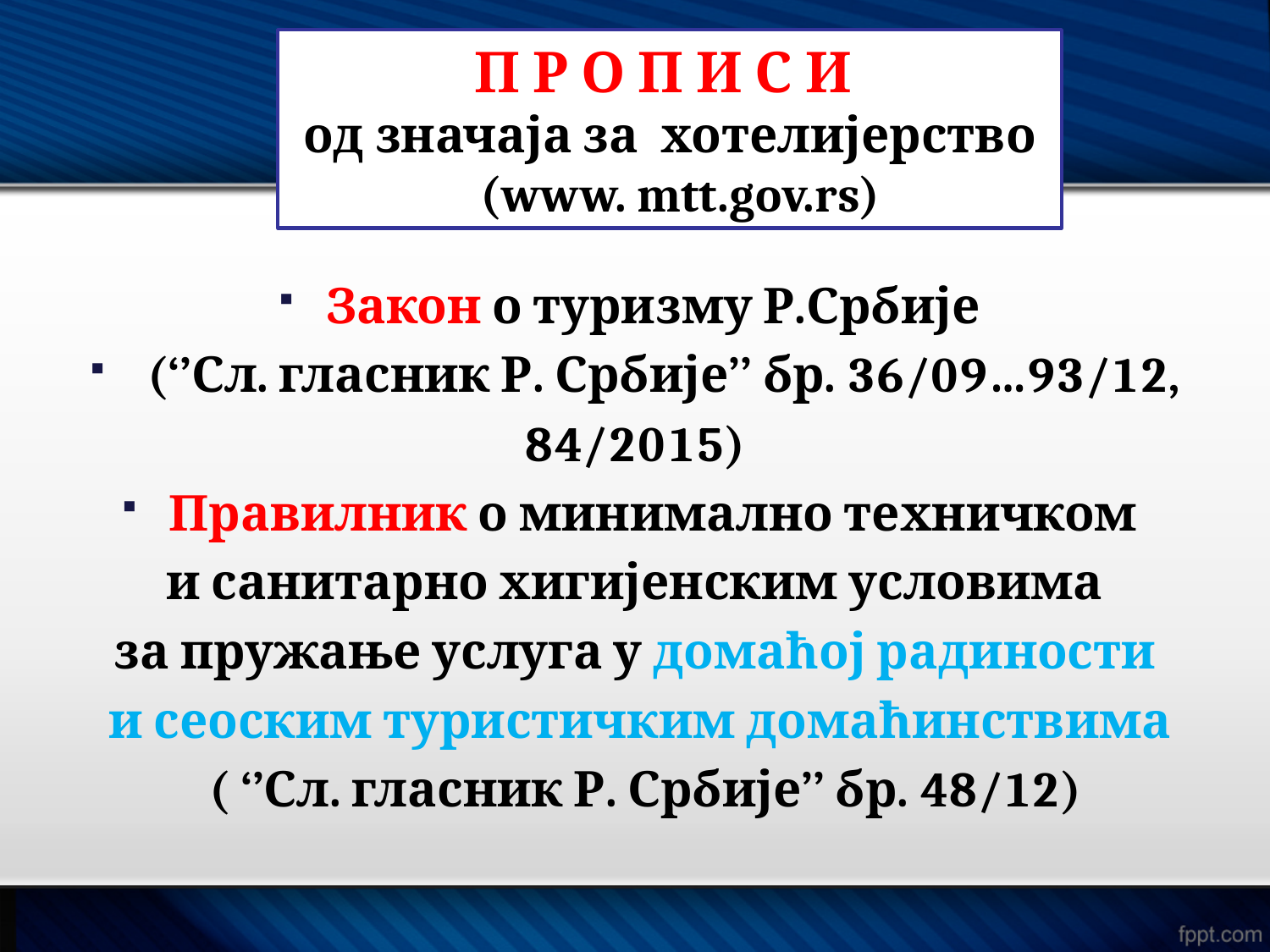

П Р О П И С И
од значаја за  хотелијерство
  (www. mtt.gov.rs)
Закон о туризму Р.Србије
 (‘’Сл. гласник Р. Србије’’ бр. 36/09…93/12,
84/2015)
Правилник о минимално техничком
 и санитарно хигијенским условима
за пружање услуга у домаћој радиности
 и сеоским туристичким домаћинствима
  ( ‘’Сл. гласник Р. Србије’’ бр. 48/12)